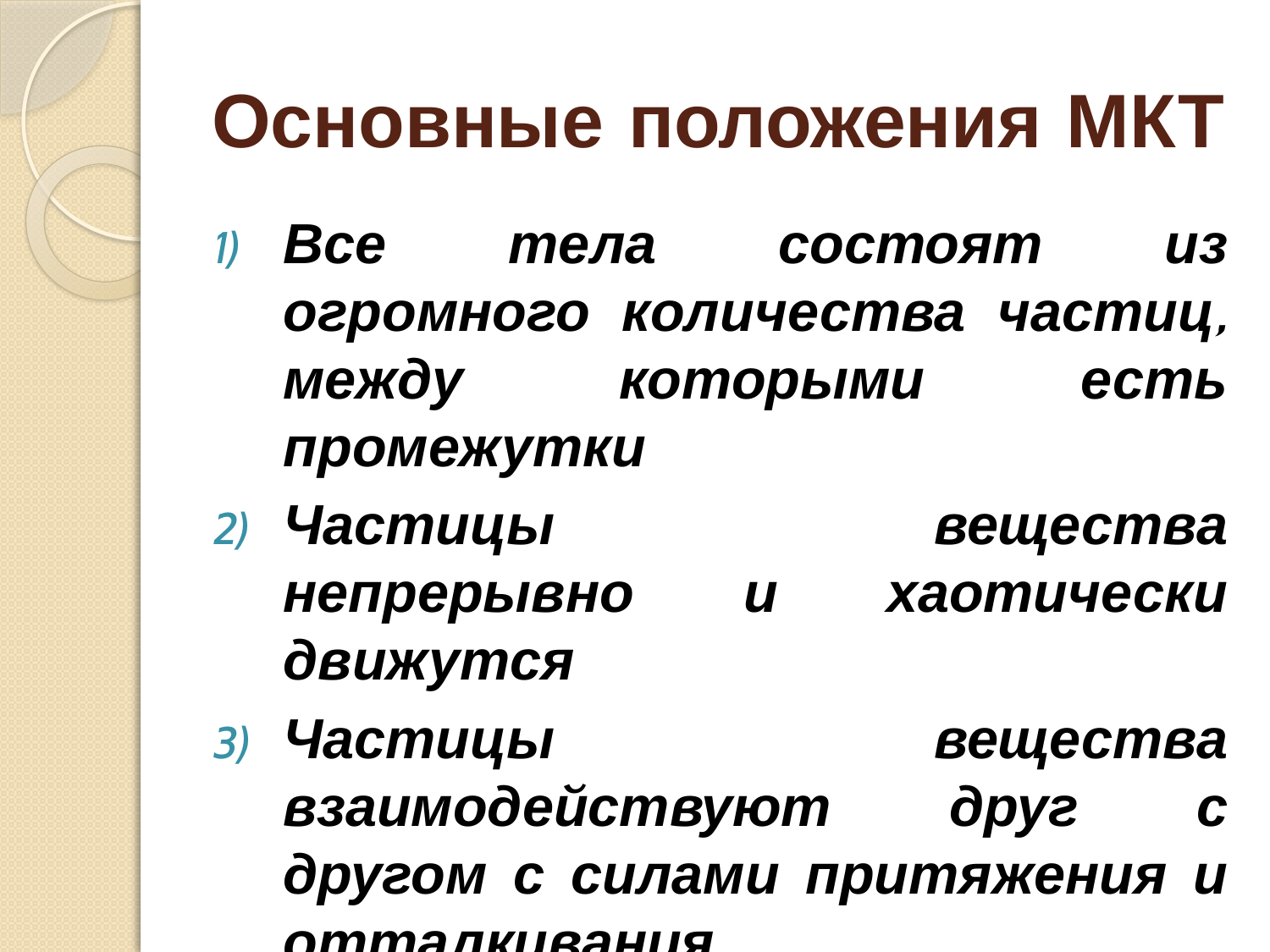

# Основные положения МКТ
Все тела состоят из огромного количества частиц, между которыми есть промежутки
Частицы вещества непрерывно и хаотически движутся
Частицы вещества взаимодействуют друг с другом с силами притяжения и отталкивания